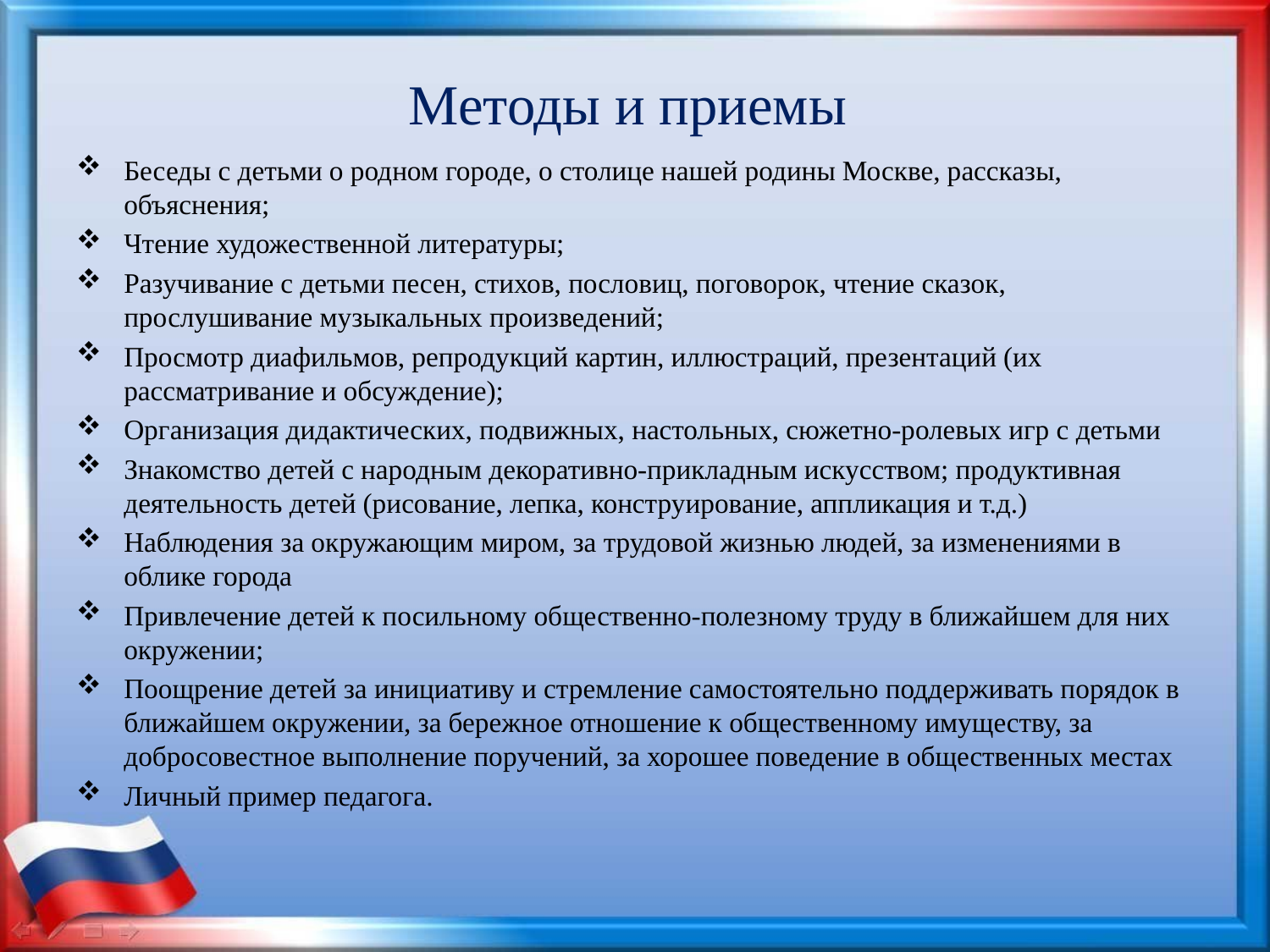

# Методы и приемы
Беседы с детьми о родном городе, о столице нашей родины Москве, рассказы, объяснения;
Чтение художественной литературы;
Разучивание с детьми песен, стихов, пословиц, поговорок, чтение сказок, прослушивание музыкальных произведений;
Просмотр диафильмов, репродукций картин, иллюстраций, презентаций (их рассматривание и обсуждение);
Организация дидактических, подвижных, настольных, сюжетно-ролевых игр с детьми
Знакомство детей с народным декоративно-прикладным искусством; продуктивная деятельность детей (рисование, лепка, конструирование, аппликация и т.д.)
Наблюдения за окружающим миром, за трудовой жизнью людей, за изменениями в облике города
Привлечение детей к посильному общественно-полезному труду в ближайшем для них окружении;
Поощрение детей за инициативу и стремление самостоятельно поддерживать порядок в ближайшем окружении, за бережное отношение к общественному имуществу, за добросовестное выполнение поручений, за хорошее поведение в общественных местах
Личный пример педагога.